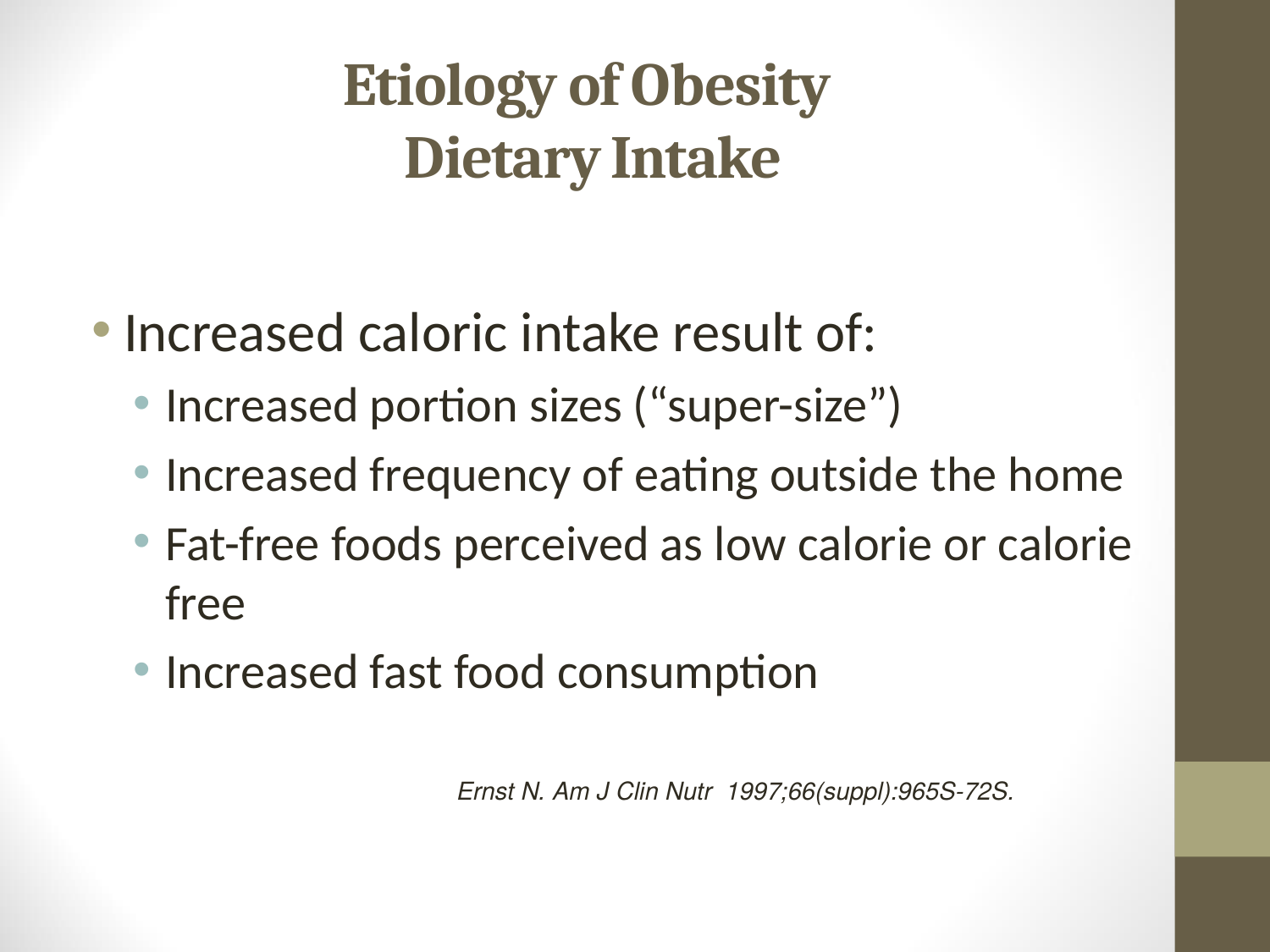

# Etiology of Obesity Dietary Intake
Increased caloric intake result of:
Increased portion sizes (“super-size”)
Increased frequency of eating outside the home
Fat-free foods perceived as low calorie or calorie free
Increased fast food consumption
Ernst N. Am J Clin Nutr  1997;66(suppl):965S-72S.